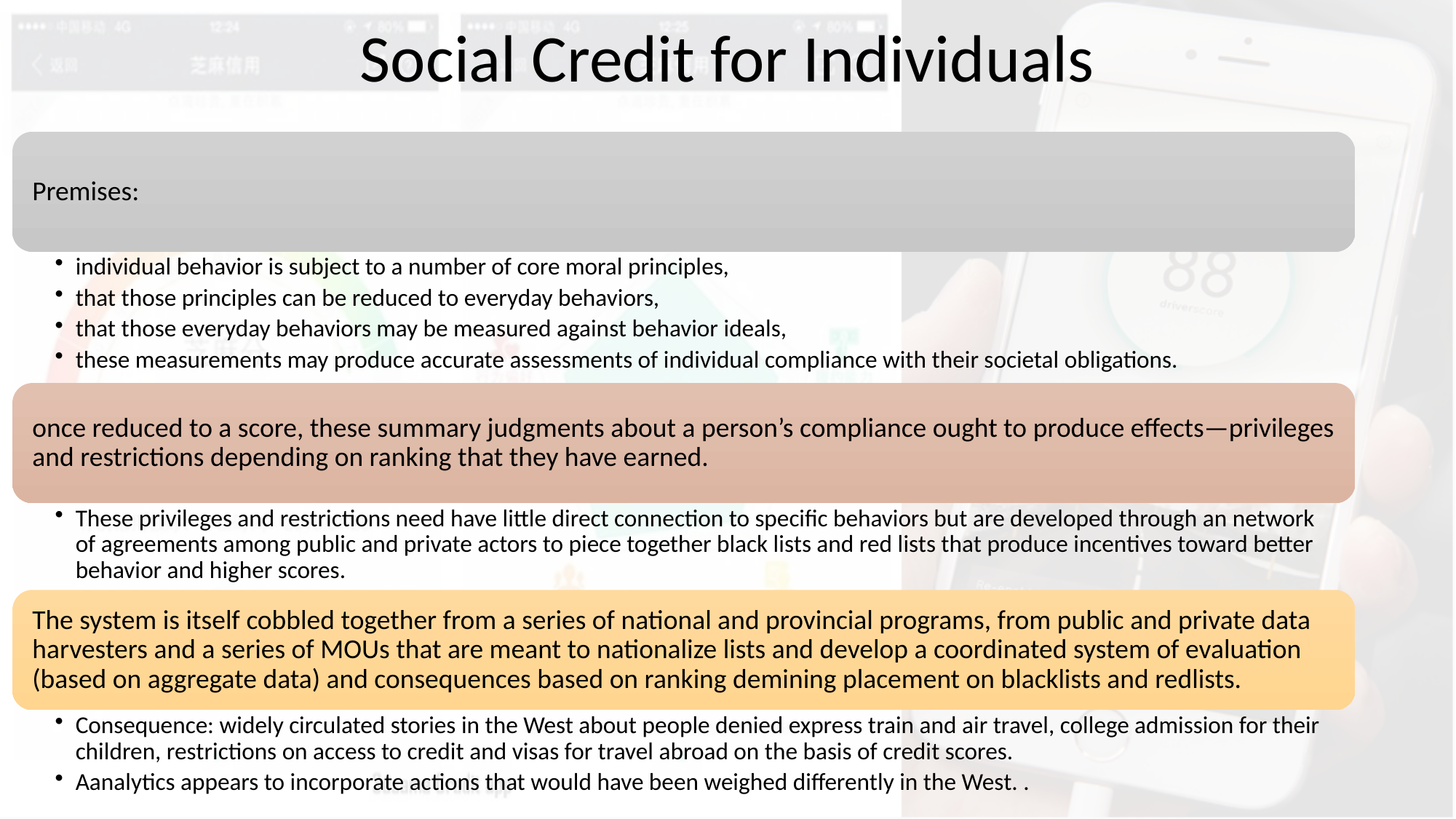

# Social Credit for Individuals
Premises:
individual behavior is subject to a number of core moral principles,
that those principles can be reduced to everyday behaviors,
that those everyday behaviors may be measured against behavior ideals,
these measurements may produce accurate assessments of individual compliance with their societal obligations.
once reduced to a score, these summary judgments about a person’s compliance ought to produce effects—privileges and restrictions depending on ranking that they have earned.
These privileges and restrictions need have little direct connection to specific behaviors but are developed through an network of agreements among public and private actors to piece together black lists and red lists that produce incentives toward better behavior and higher scores.
The system is itself cobbled together from a series of national and provincial programs, from public and private data harvesters and a series of MOUs that are meant to nationalize lists and develop a coordinated system of evaluation (based on aggregate data) and consequences based on ranking demining placement on blacklists and redlists.
Consequence: widely circulated stories in the West about people denied express train and air travel, college admission for their children, restrictions on access to credit and visas for travel abroad on the basis of credit scores.
Aanalytics appears to incorporate actions that would have been weighed differently in the West. .